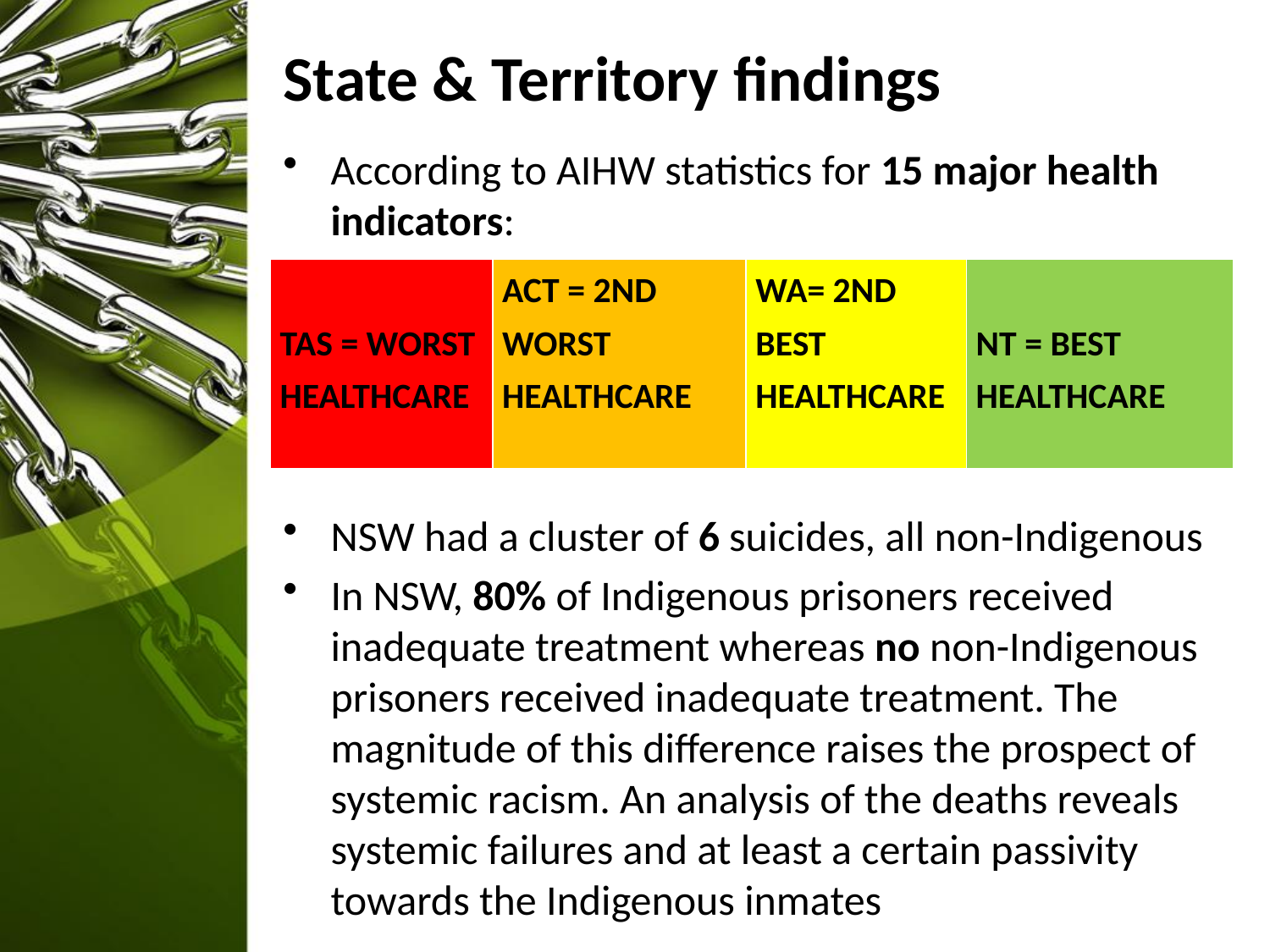

# State & Territory findings
According to AIHW statistics for 15 major health indicators:

NSW had a cluster of 6 suicides, all non-Indigenous
In NSW, 80% of Indigenous prisoners received inadequate treatment whereas no non-Indigenous prisoners received inadequate treatment. The magnitude of this difference raises the prospect of systemic racism. An analysis of the deaths reveals systemic failures and at least a certain passivity towards the Indigenous inmates
| TAS = WORST HEALTHCARE | ACT = 2ND WORST HEALTHCARE | WA= 2ND BEST HEALTHCARE | NT = BEST HEALTHCARE |
| --- | --- | --- | --- |